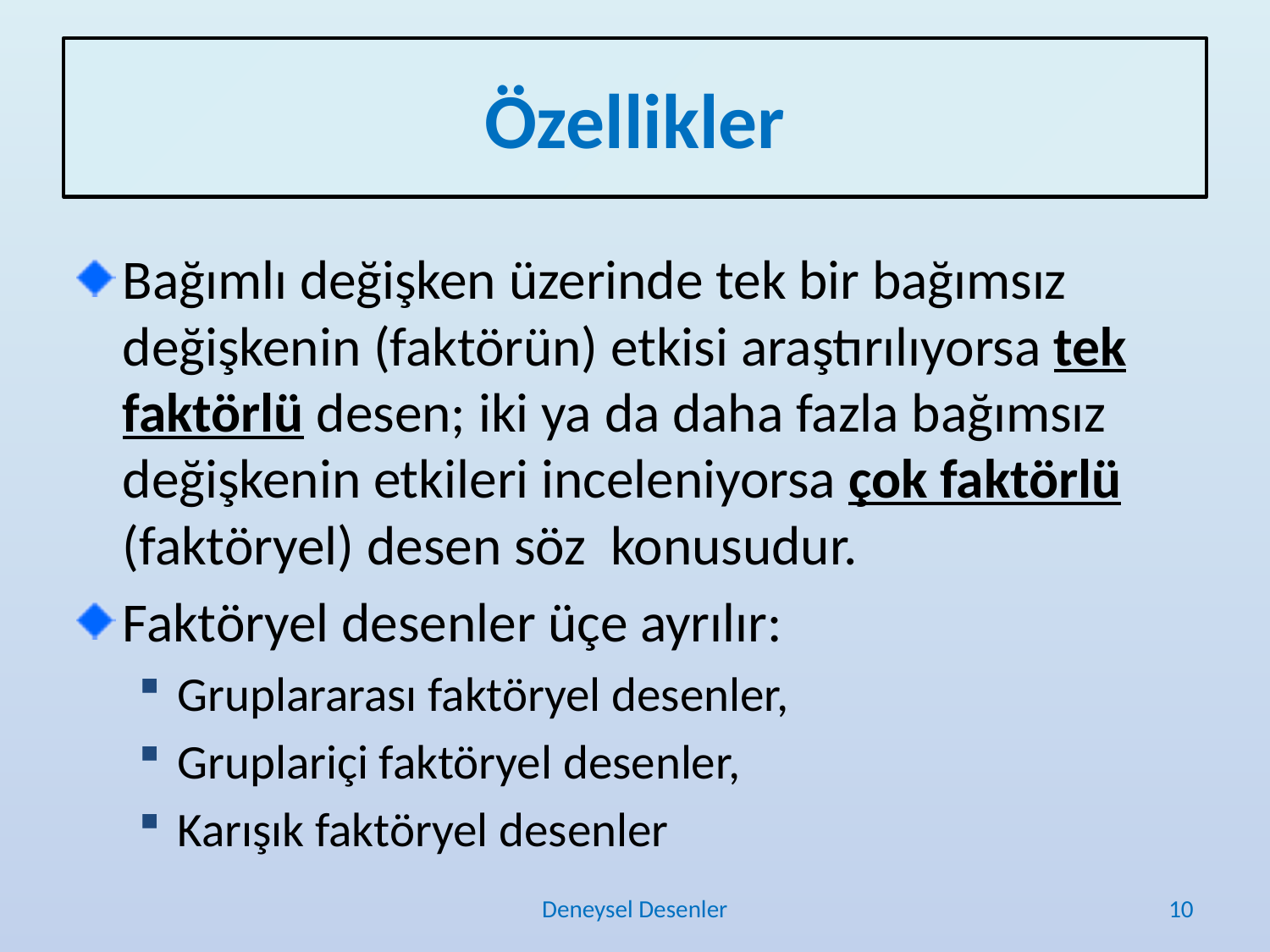

# Özellikler
Bağımlı değişken üzerinde tek bir bağımsız değişkenin (faktörün) etkisi araştırılıyorsa tek faktörlü desen; iki ya da daha fazla bağımsız değişkenin etkileri inceleniyorsa çok faktörlü (faktöryel) desen söz  konusudur.
Faktöryel desenler üçe ayrılır:
Gruplararası faktöryel desenler,
Gruplariçi faktöryel desenler,
Karışık faktöryel desenler

Deneysel Desenler
10